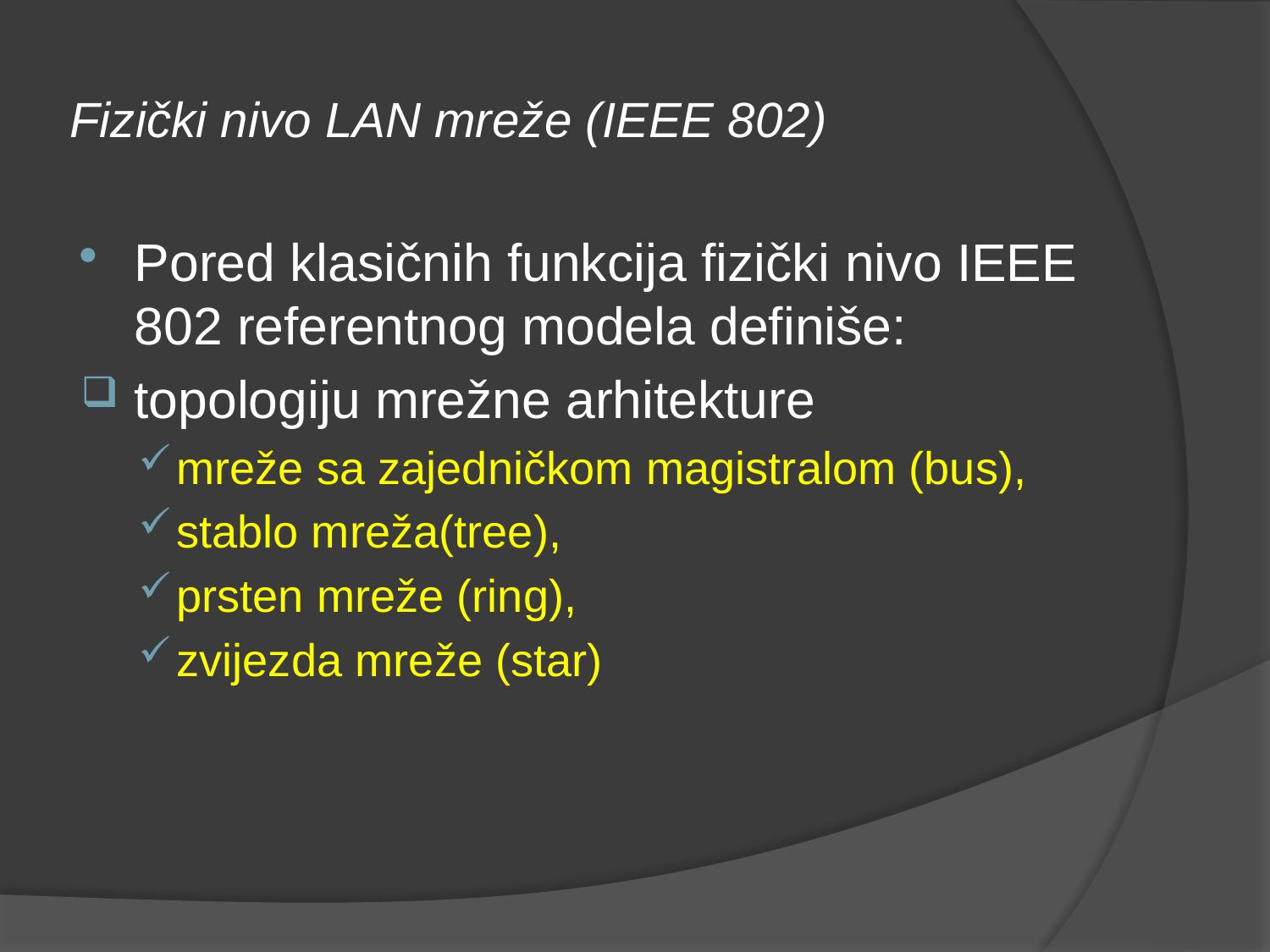

# Fizički nivo LAN mreže (IEEE 802)
Pored klasičnih funkcija fizički nivo IEEE 802 referentnog modela definiše:
topologiju mrežne arhitekture
mreže sa zajedničkom magistralom (bus),
stablo mreža(tree),
prsten mreže (ring),
zvijezda mreže (star)